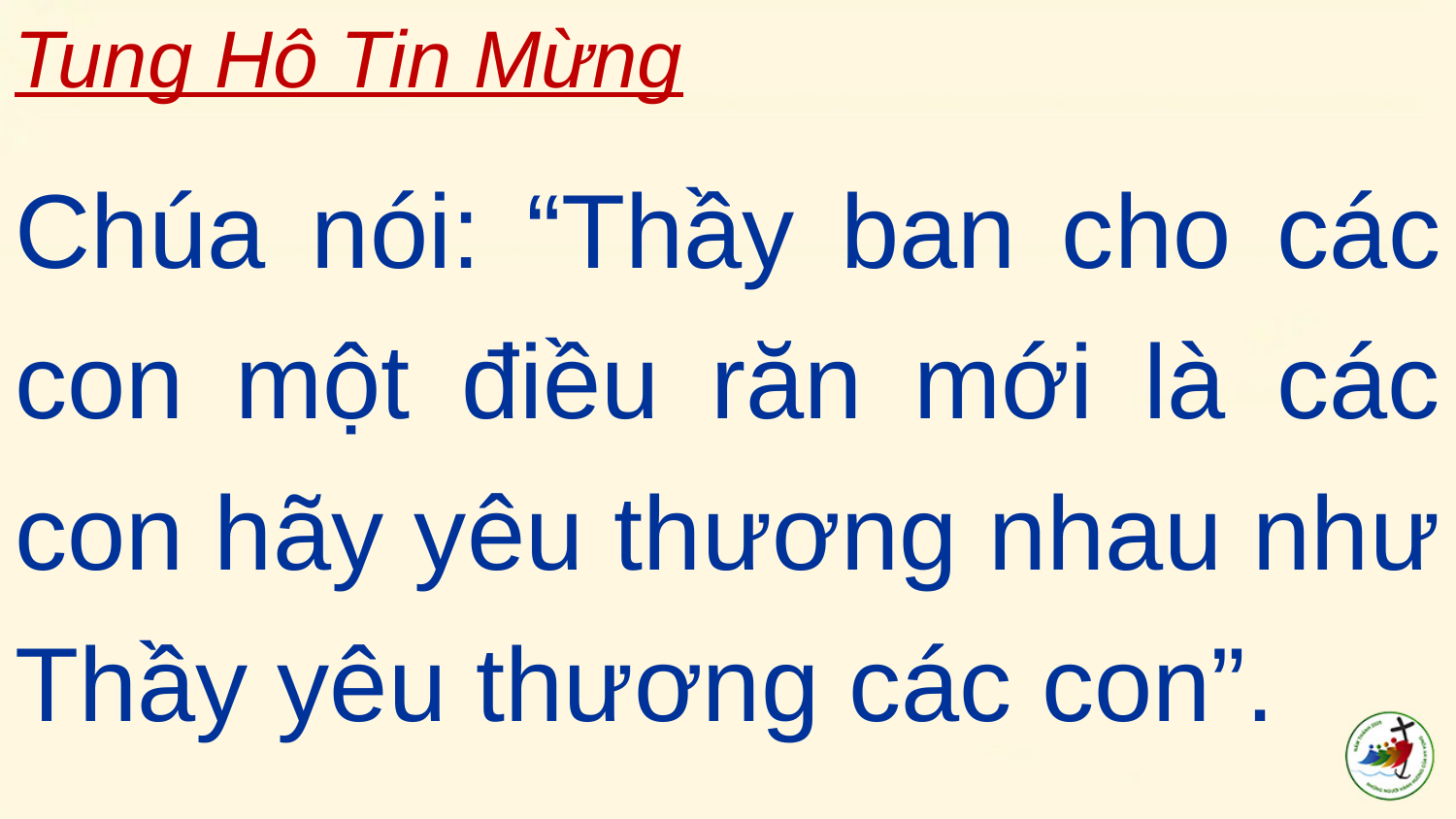

Tung Hô Tin Mừng
Chúa nói: “Thầy ban cho các con một điều răn mới là các con hãy yêu thương nhau như Thầy yêu thương các con”.